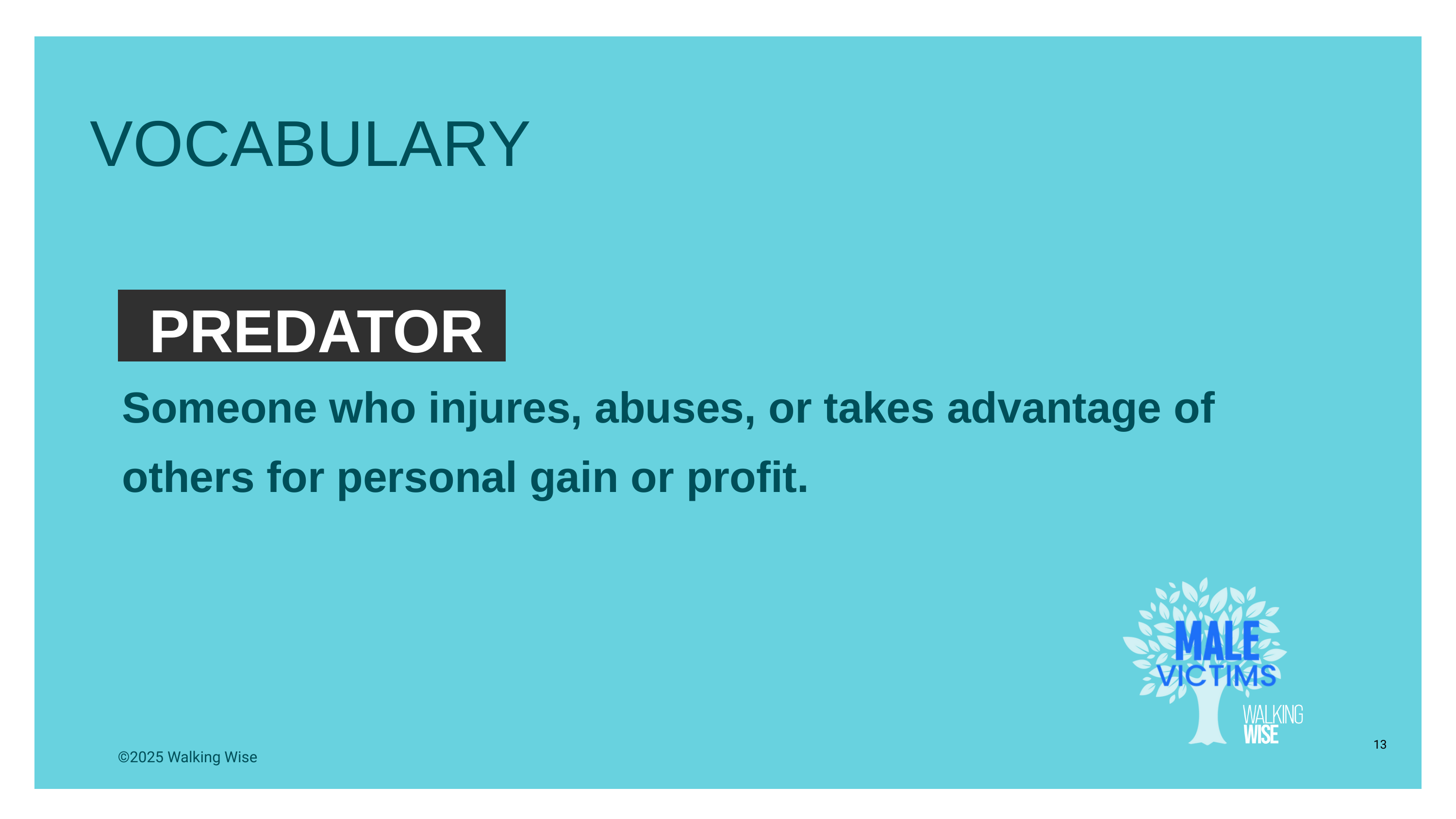

EDUCATON GUIDE
VOCABULARY
PREDATOR

Someone who injures, abuses, or takes advantage of others for personal gain or profit.

13
©2025 Walking Wise
3